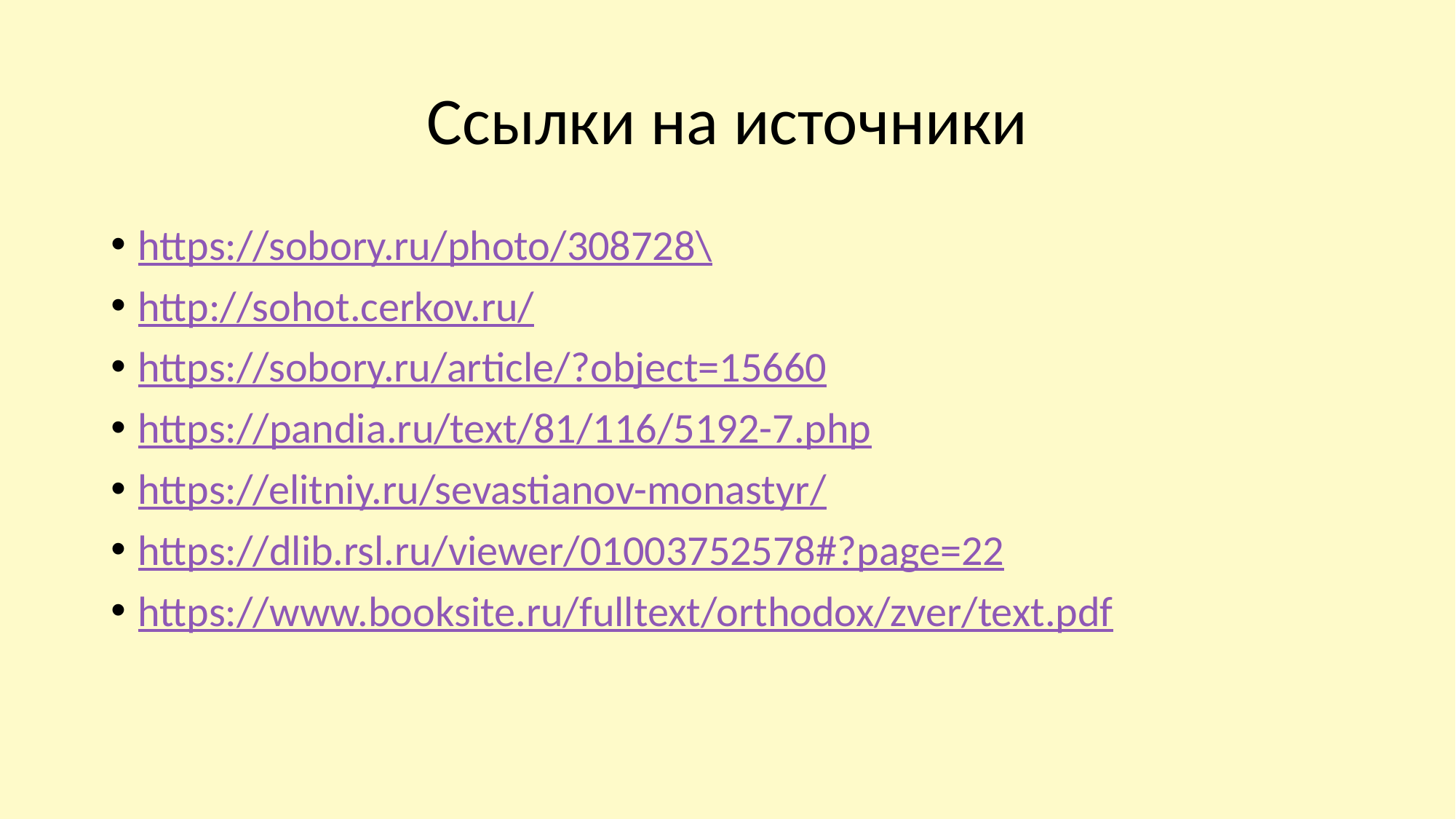

# Ссылки на источники
https://sobory.ru/photo/308728\
http://sohot.cerkov.ru/
https://sobory.ru/article/?object=15660
https://pandia.ru/text/81/116/5192-7.php
https://elitniy.ru/sevastianov-monastyr/
https://dlib.rsl.ru/viewer/01003752578#?page=22
https://www.booksite.ru/fulltext/orthodox/zver/text.pdf